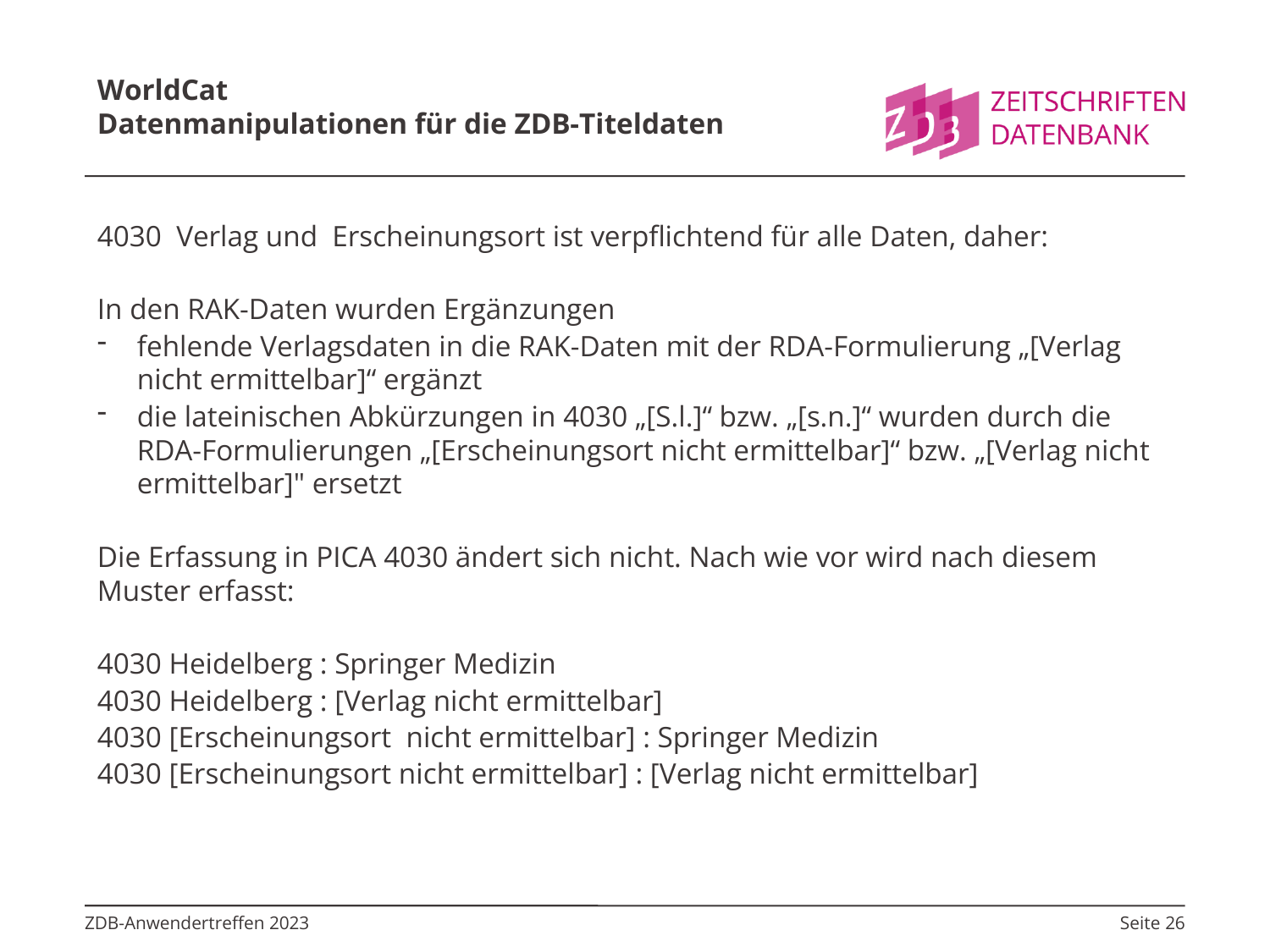

# WorldCat Datenmanipulationen für die ZDB-Titeldaten
4030  Verlag und  Erscheinungsort ist verpflichtend für alle Daten, daher:

In den RAK-Daten wurden Ergänzungen
fehlende Verlagsdaten in die RAK-Daten mit der RDA-Formulierung „[Verlag nicht ermittelbar]“ ergänzt
die lateinischen Abkürzungen in 4030 „[S.l.]“ bzw. „[s.n.]“ wurden durch die RDA-Formulierungen „[Erscheinungsort nicht ermittelbar]“ bzw. „[Verlag nicht ermittelbar]" ersetzt

Die Erfassung in PICA 4030 ändert sich nicht. Nach wie vor wird nach diesem Muster erfasst:

4030 Heidelberg : Springer Medizin
4030 Heidelberg : [Verlag nicht ermittelbar]
4030 [Erscheinungsort  nicht ermittelbar] : Springer Medizin
4030 [Erscheinungsort nicht ermittelbar] : [Verlag nicht ermittelbar]